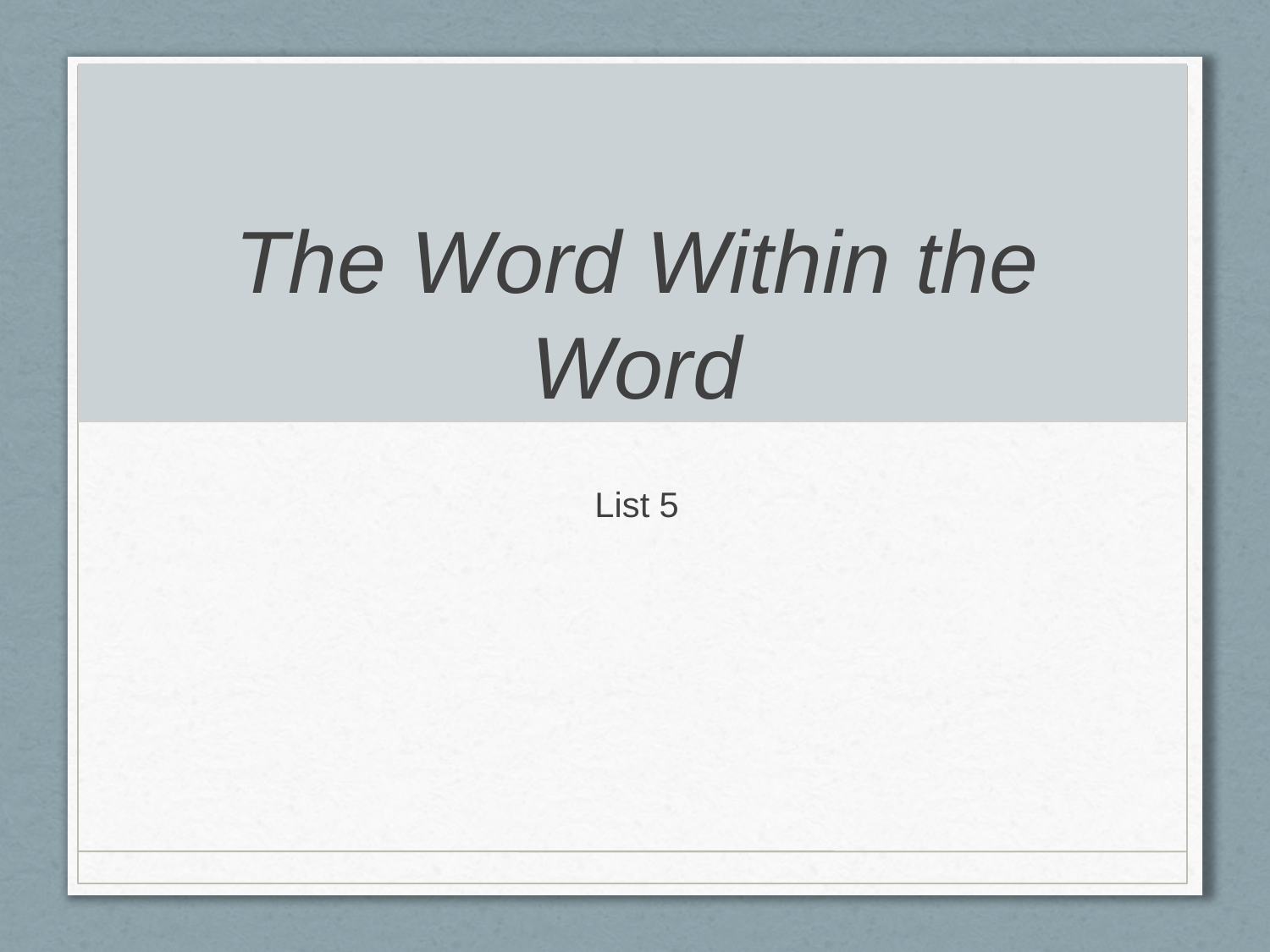

# The Word Within the Word
List 5